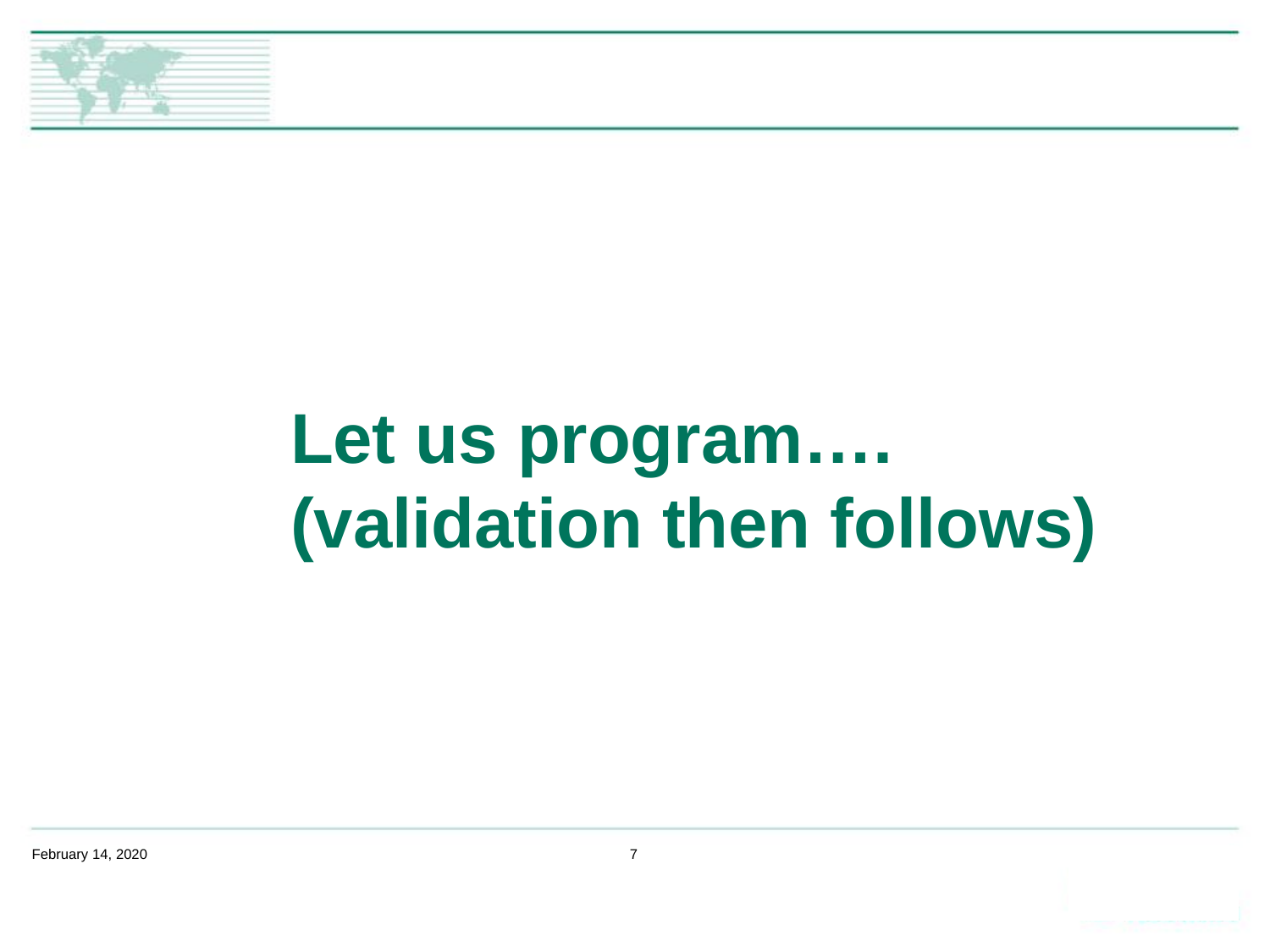

# Let us program…. (validation then follows)
February 14, 2020
7